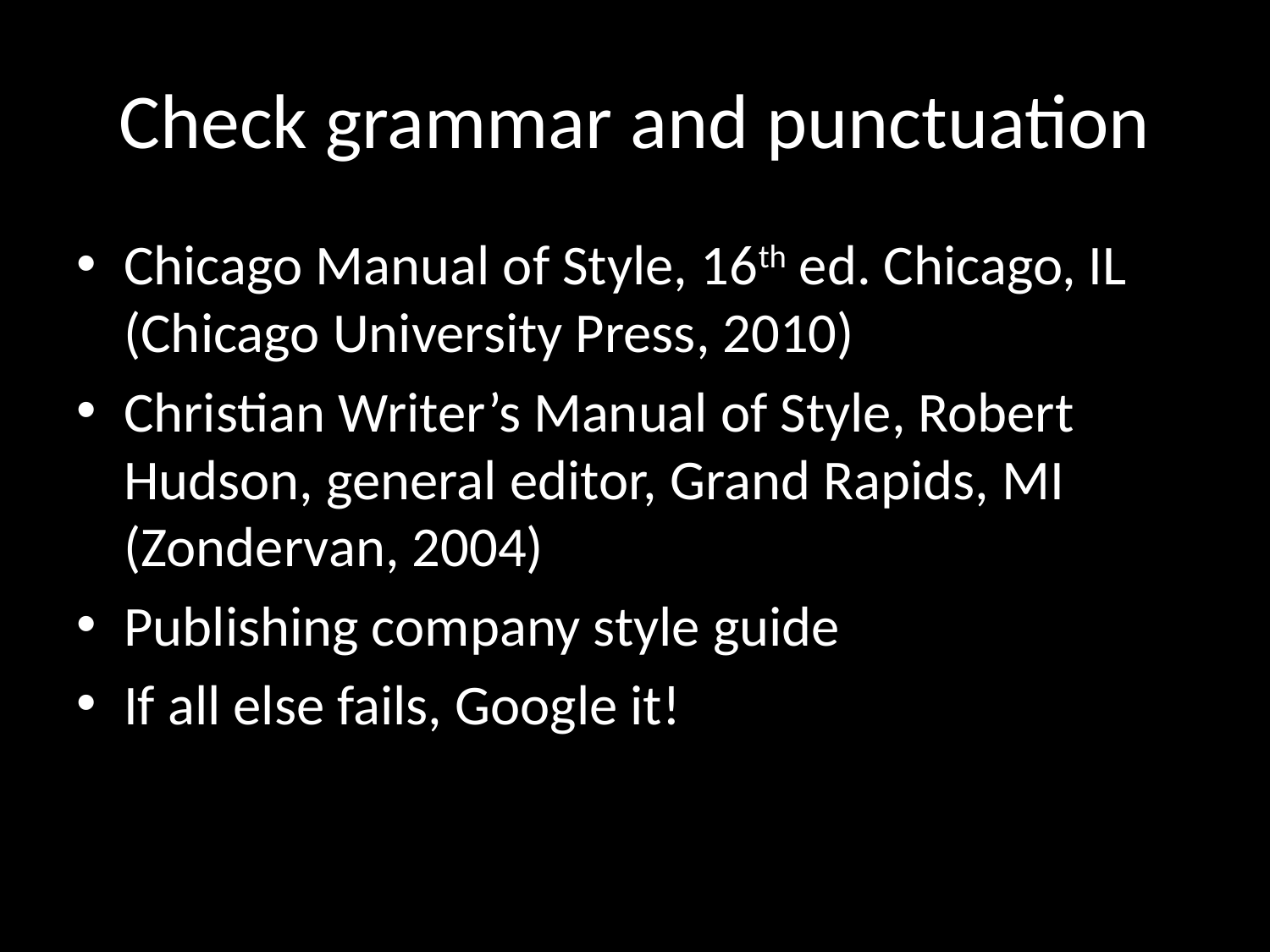

# Check grammar and punctuation
Chicago Manual of Style, 16th ed. Chicago, IL (Chicago University Press, 2010)
Christian Writer’s Manual of Style, Robert Hudson, general editor, Grand Rapids, MI (Zondervan, 2004)
Publishing company style guide
If all else fails, Google it!